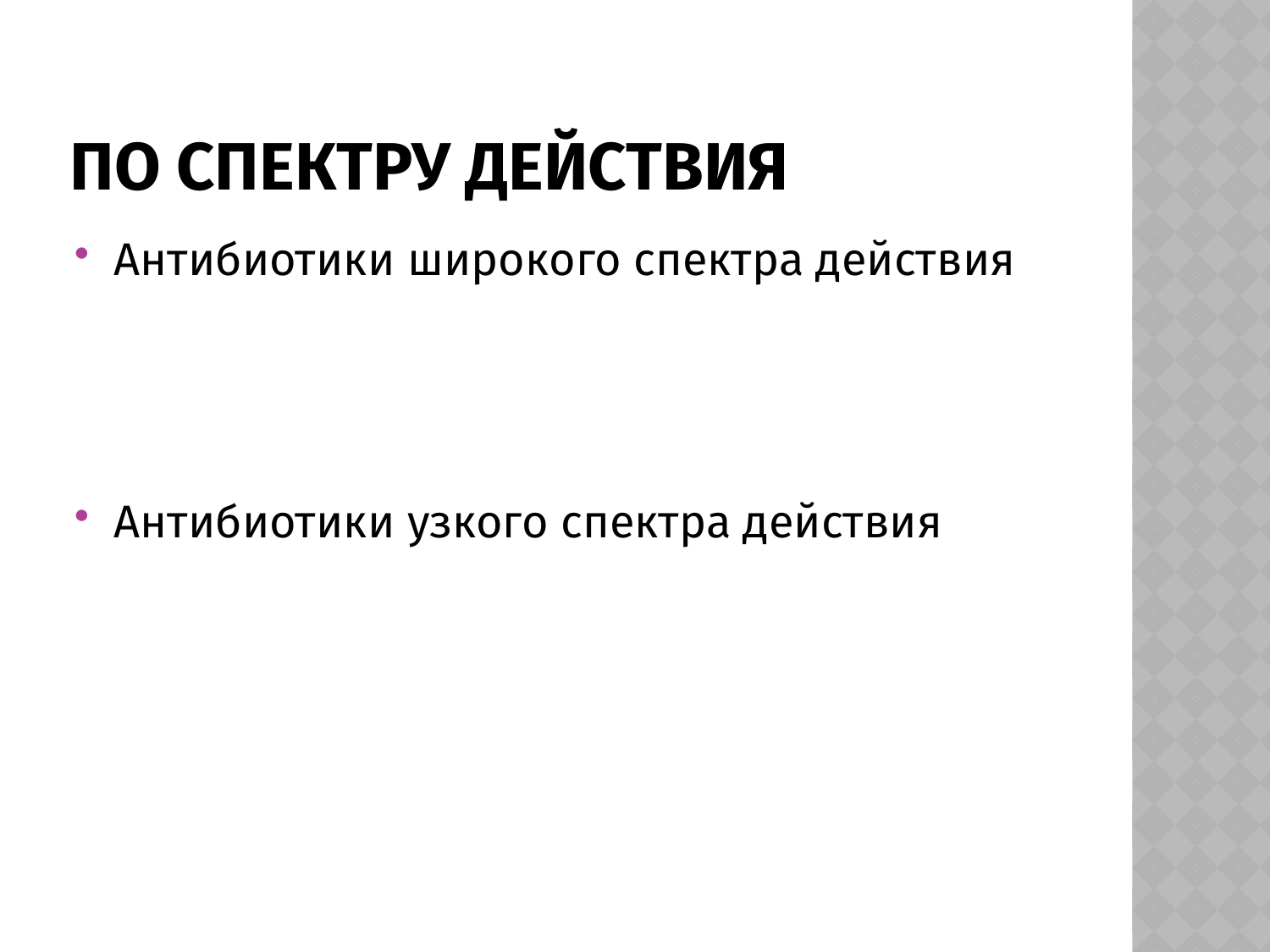

# По спектру действия
Антибиотики широкого спектра действия

Антибиотики узкого спектра действия